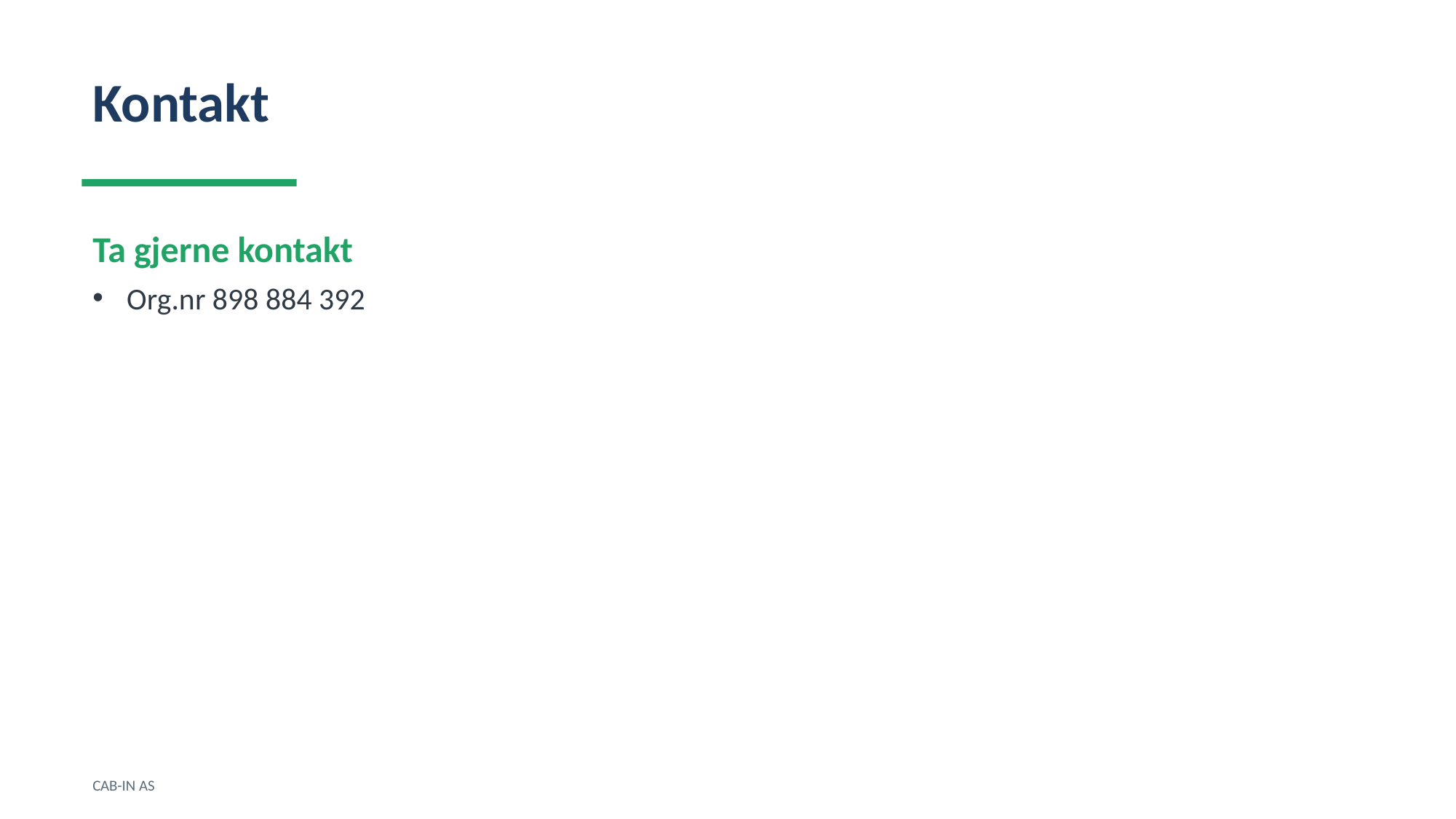

Kontakt

Ta gjerne kontakt
Org.nr 898 884 392
CAB-IN AS